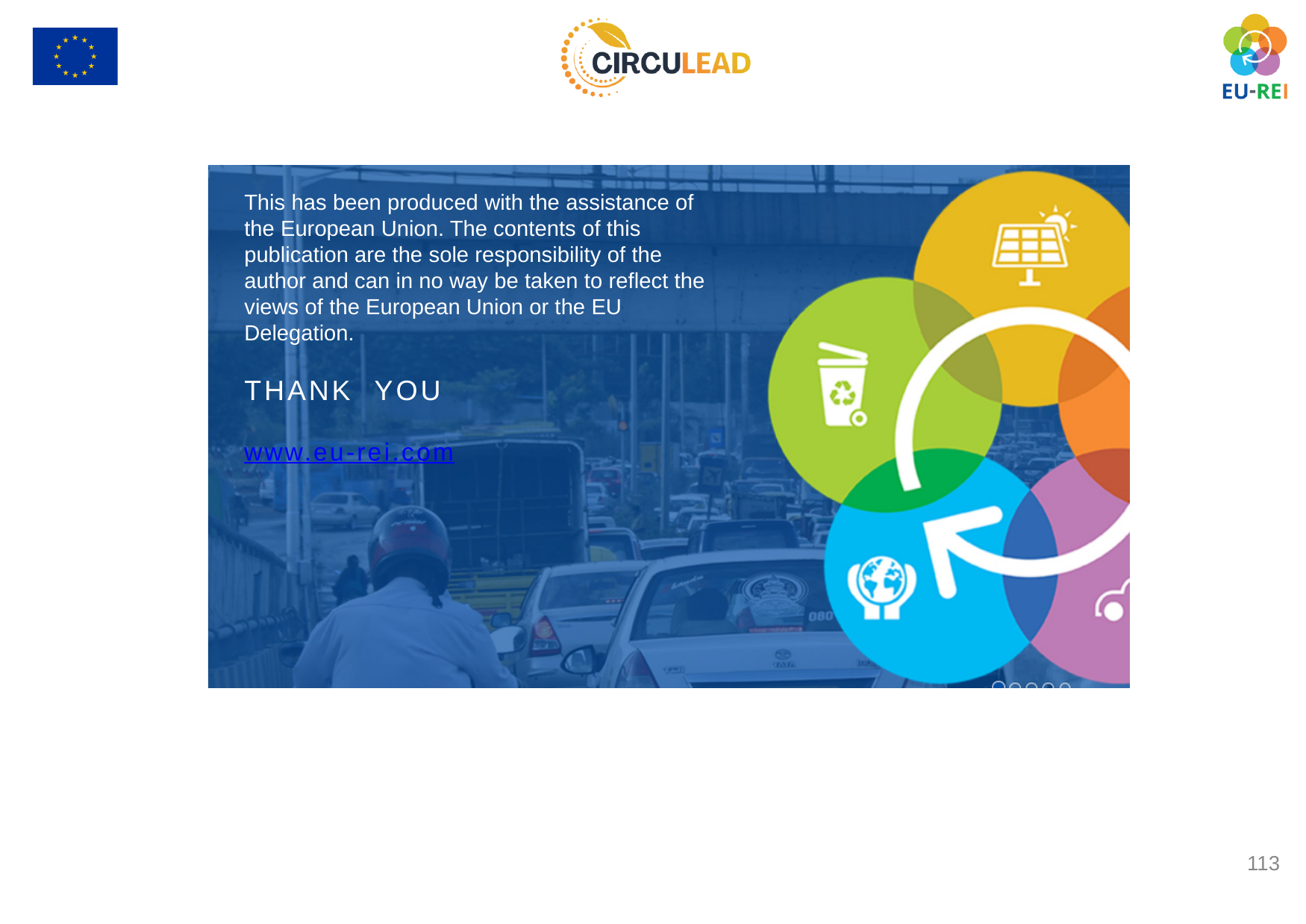

This has been produced with the assistance of the European Union. The contents of this publication are the sole responsibility of the author and can in no way be taken to reflect the views of the European Union or the EU Delegation.
THANK  YOU

www.eu-rei.com

113